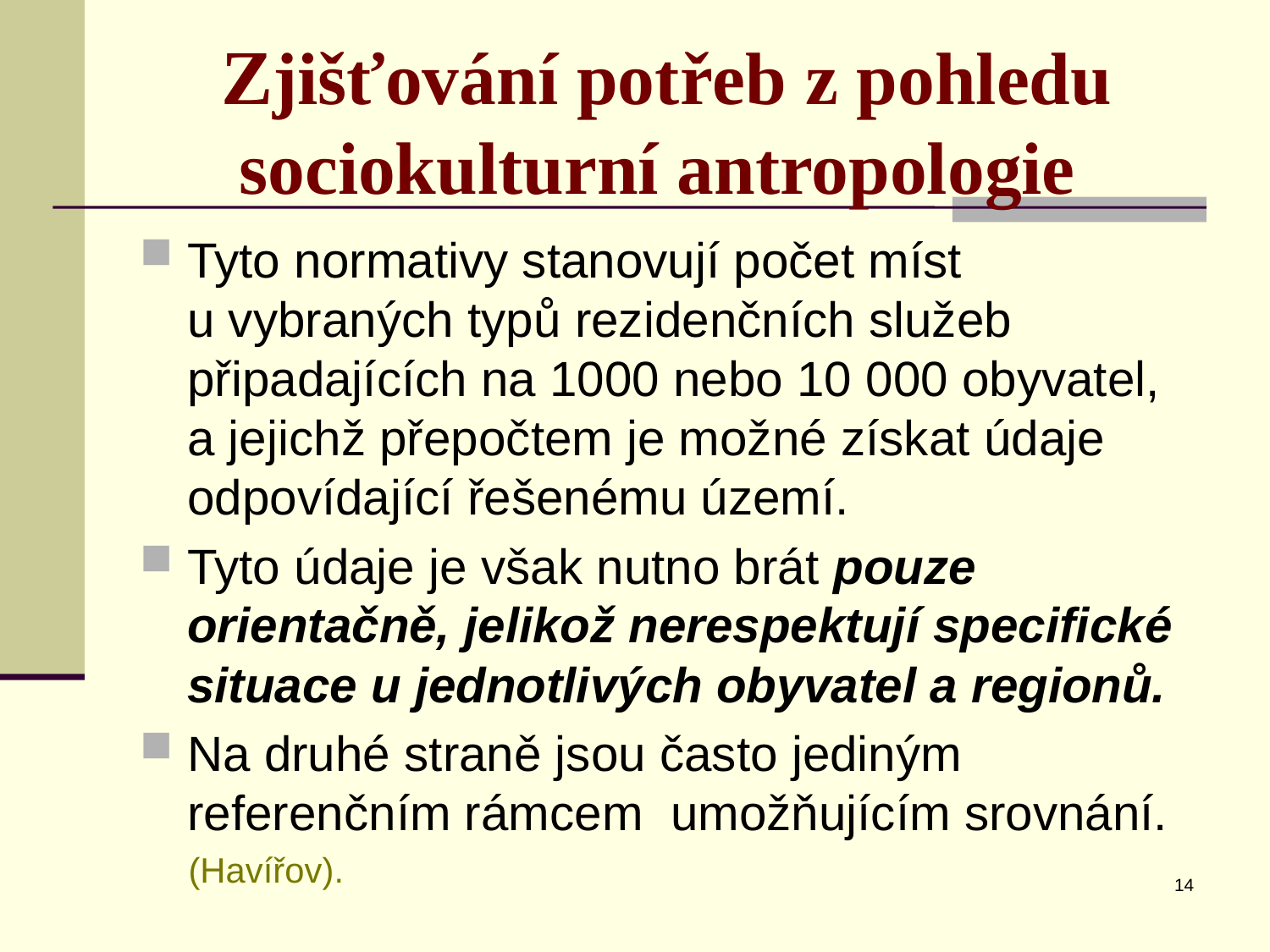

# Zjišťování potřeb z pohledu sociokulturní antropologie
Tyto normativy stanovují počet míst u vybraných typů rezidenčních služeb připadajících na 1000 nebo 10 000 obyvatel, a jejichž přepočtem je možné získat údaje odpovídající řešenému území.
Tyto údaje je však nutno brát pouze orientačně, jelikož nerespektují specifické situace u jednotlivých obyvatel a regionů.
Na druhé straně jsou často jediným referenčním rámcem  umožňujícím srovnání.
     (Havířov).

14